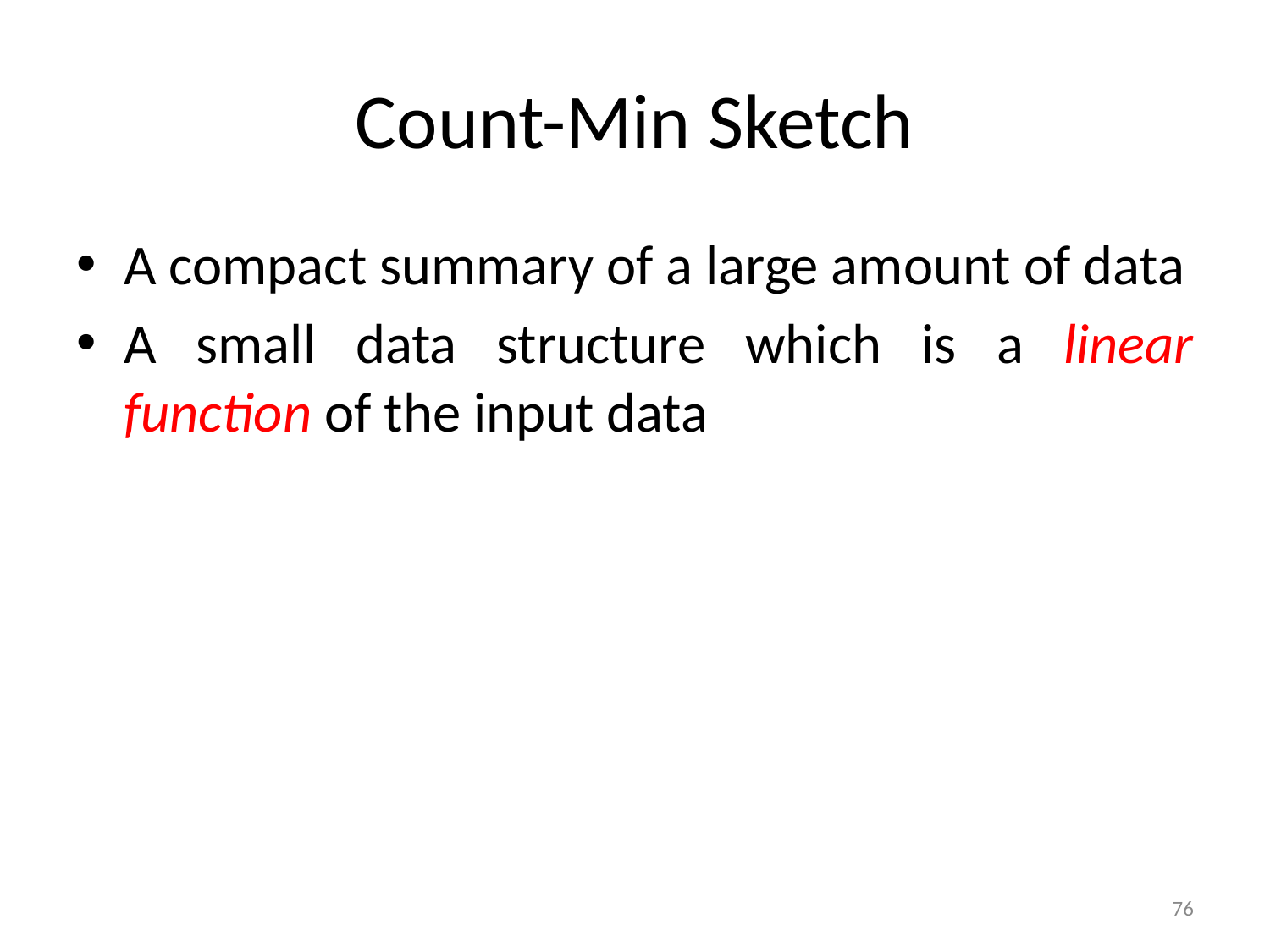

Count-Min Sketch
A compact summary of a large amount of data
A small data structure which is a linear function of the input data
76